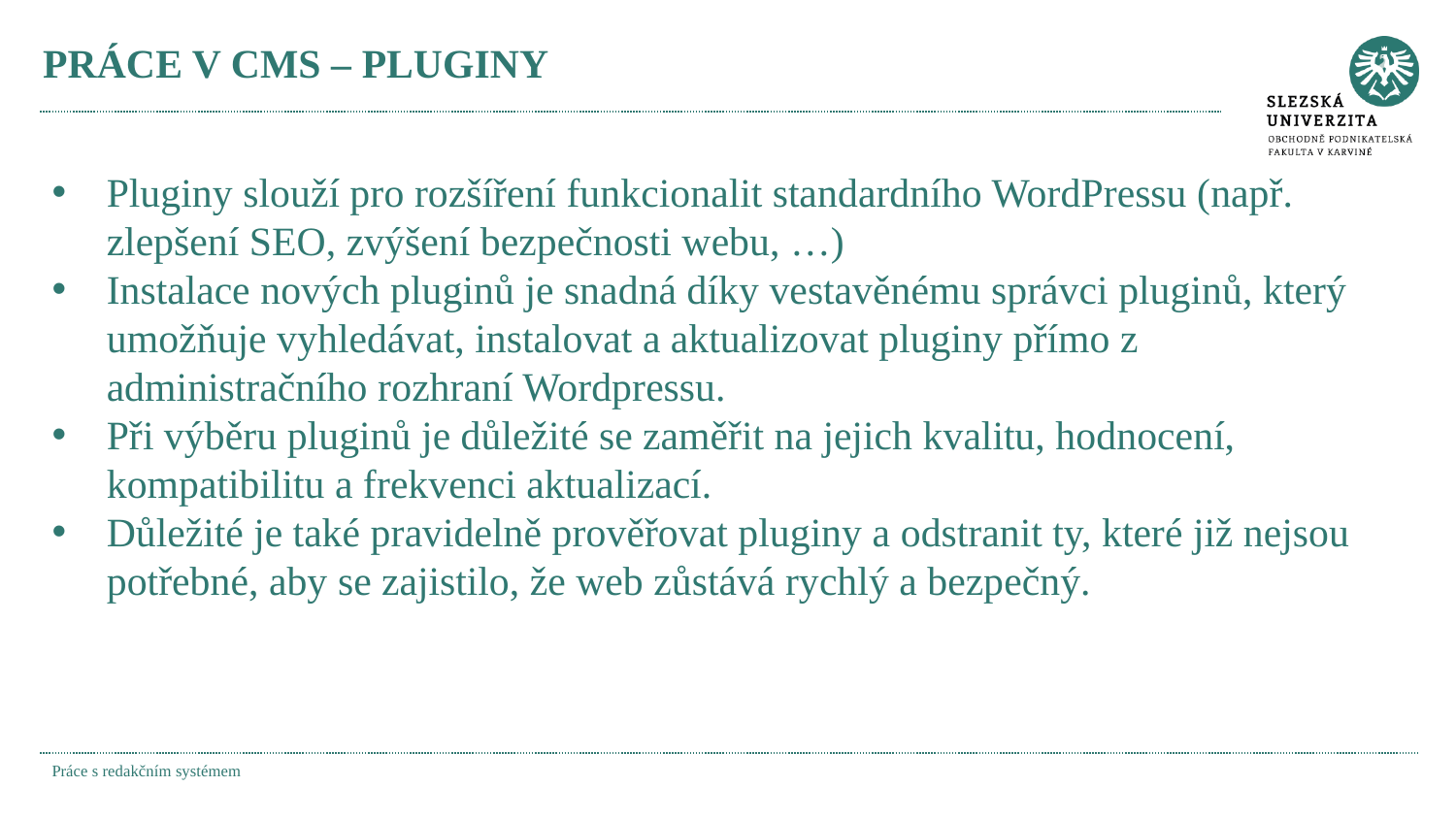

# PRÁCE V CMS – PLUGINY
Pluginy slouží pro rozšíření funkcionalit standardního WordPressu (např. zlepšení SEO, zvýšení bezpečnosti webu, …)
Instalace nových pluginů je snadná díky vestavěnému správci pluginů, který umožňuje vyhledávat, instalovat a aktualizovat pluginy přímo z administračního rozhraní Wordpressu.
Při výběru pluginů je důležité se zaměřit na jejich kvalitu, hodnocení, kompatibilitu a frekvenci aktualizací.
Důležité je také pravidelně prověřovat pluginy a odstranit ty, které již nejsou potřebné, aby se zajistilo, že web zůstává rychlý a bezpečný.

Práce s redakčním systémem